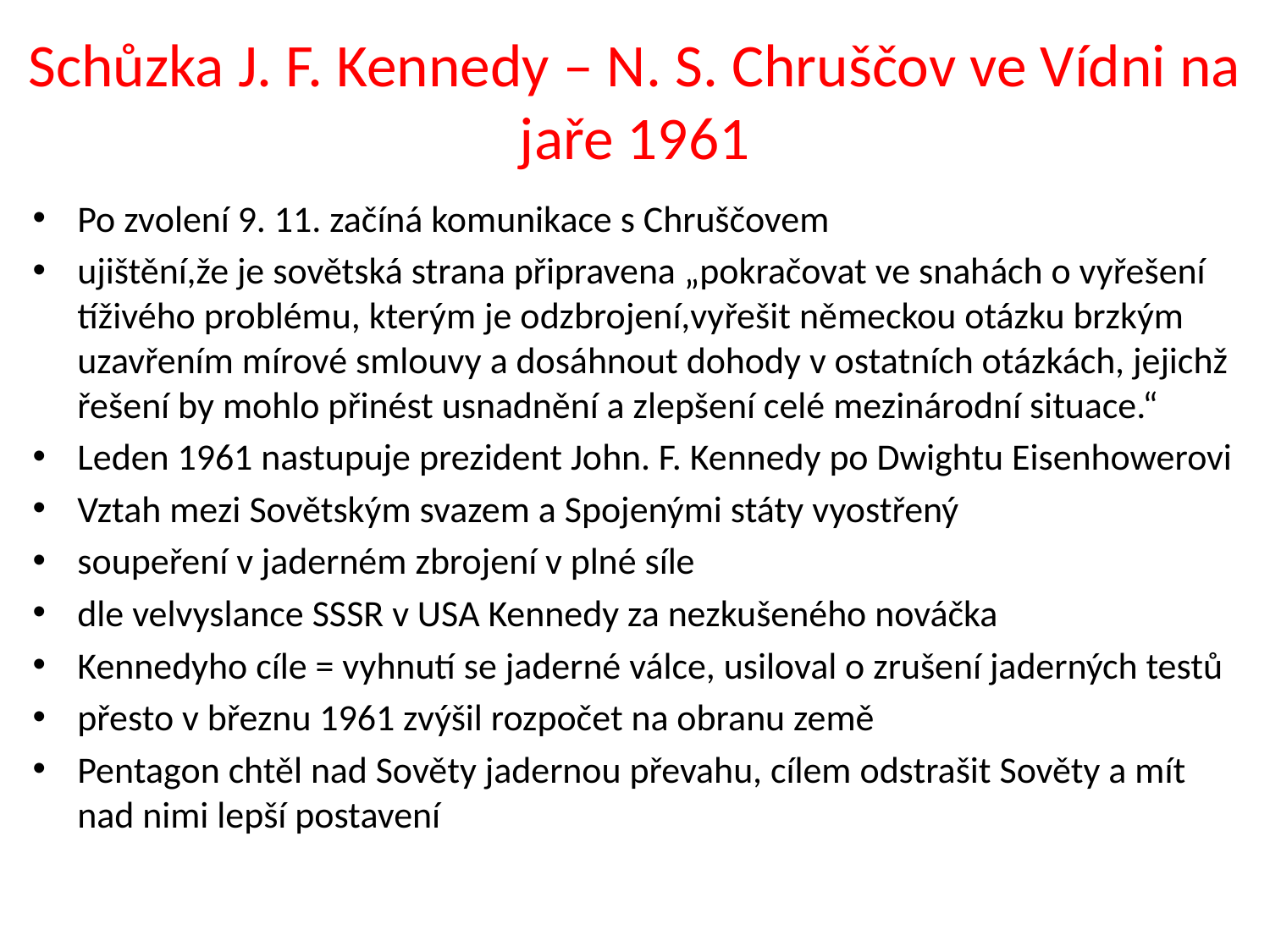

# Schůzka J. F. Kennedy – N. S. Chruščov ve Vídni na jaře 1961
Po zvolení 9. 11. začíná komunikace s Chruščovem
ujištění,že je sovětská strana připravena „pokračovat ve snahách o vyřešení tíživého problému, kterým je odzbrojení,vyřešit německou otázku brzkým uzavřením mírové smlouvy a dosáhnout dohody v ostatních otázkách, jejichž řešení by mohlo přinést usnadnění a zlepšení celé mezinárodní situace.“
Leden 1961 nastupuje prezident John. F. Kennedy po Dwightu Eisenhowerovi
Vztah mezi Sovětským svazem a Spojenými státy vyostřený
soupeření v jaderném zbrojení v plné síle
dle velvyslance SSSR v USA Kennedy za nezkušeného nováčka
Kennedyho cíle = vyhnutí se jaderné válce, usiloval o zrušení jaderných testů
přesto v březnu 1961 zvýšil rozpočet na obranu země
Pentagon chtěl nad Sověty jadernou převahu, cílem odstrašit Sověty a mít nad nimi lepší postavení